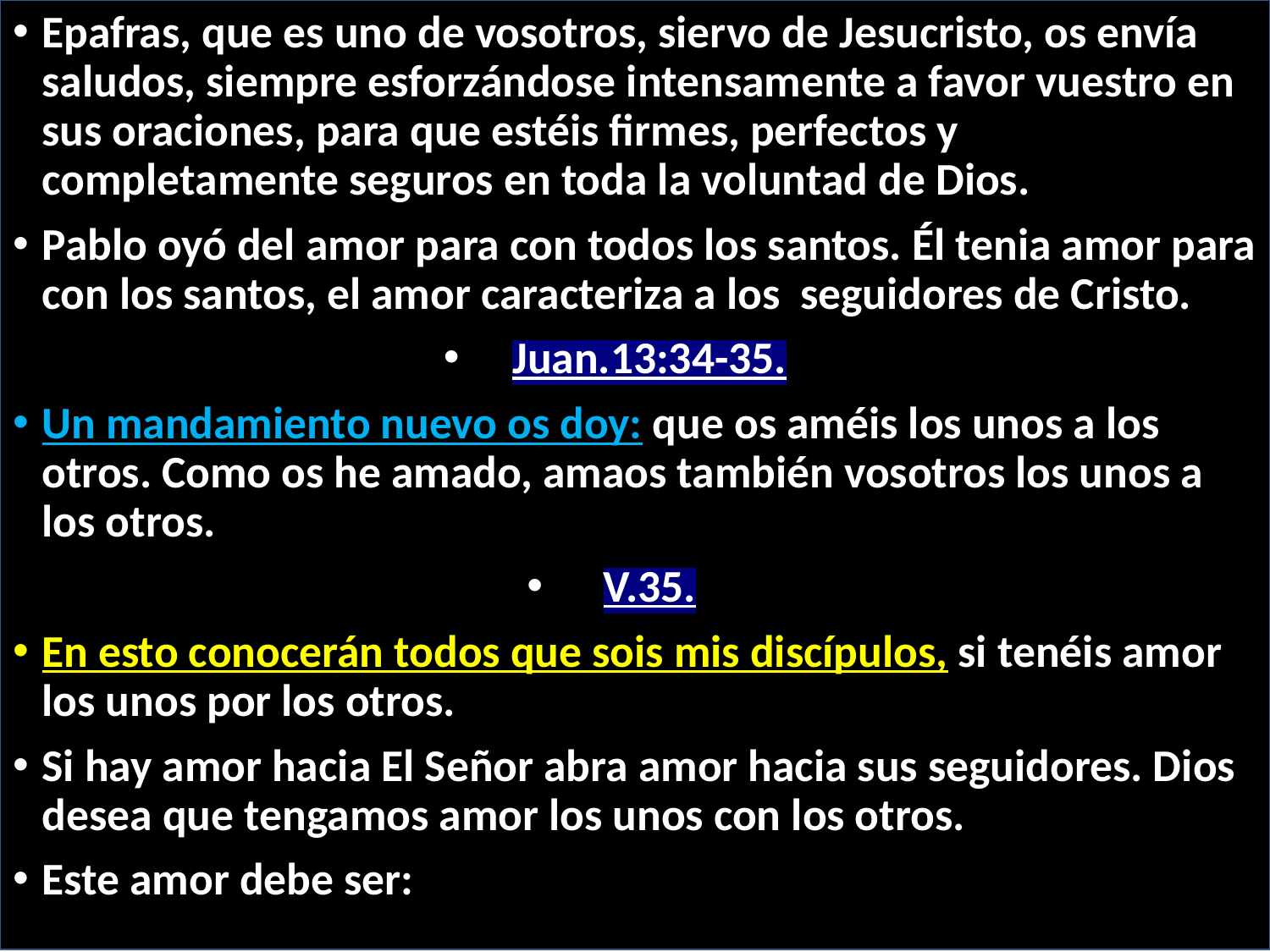

Epafras, que es uno de vosotros, siervo de Jesucristo, os envía saludos, siempre esforzándose intensamente a favor vuestro en sus oraciones, para que estéis firmes, perfectos y completamente seguros en toda la voluntad de Dios.
Pablo oyó del amor para con todos los santos. Él tenia amor para con los santos, el amor caracteriza a los  seguidores de Cristo.
Juan.13:34-35.
Un mandamiento nuevo os doy: que os améis los unos a los otros. Como os he amado, amaos también vosotros los unos a los otros.
V.35.
En esto conocerán todos que sois mis discípulos, si tenéis amor los unos por los otros.
Si hay amor hacia El Señor abra amor hacia sus seguidores. Dios desea que tengamos amor los unos con los otros.
Este amor debe ser: